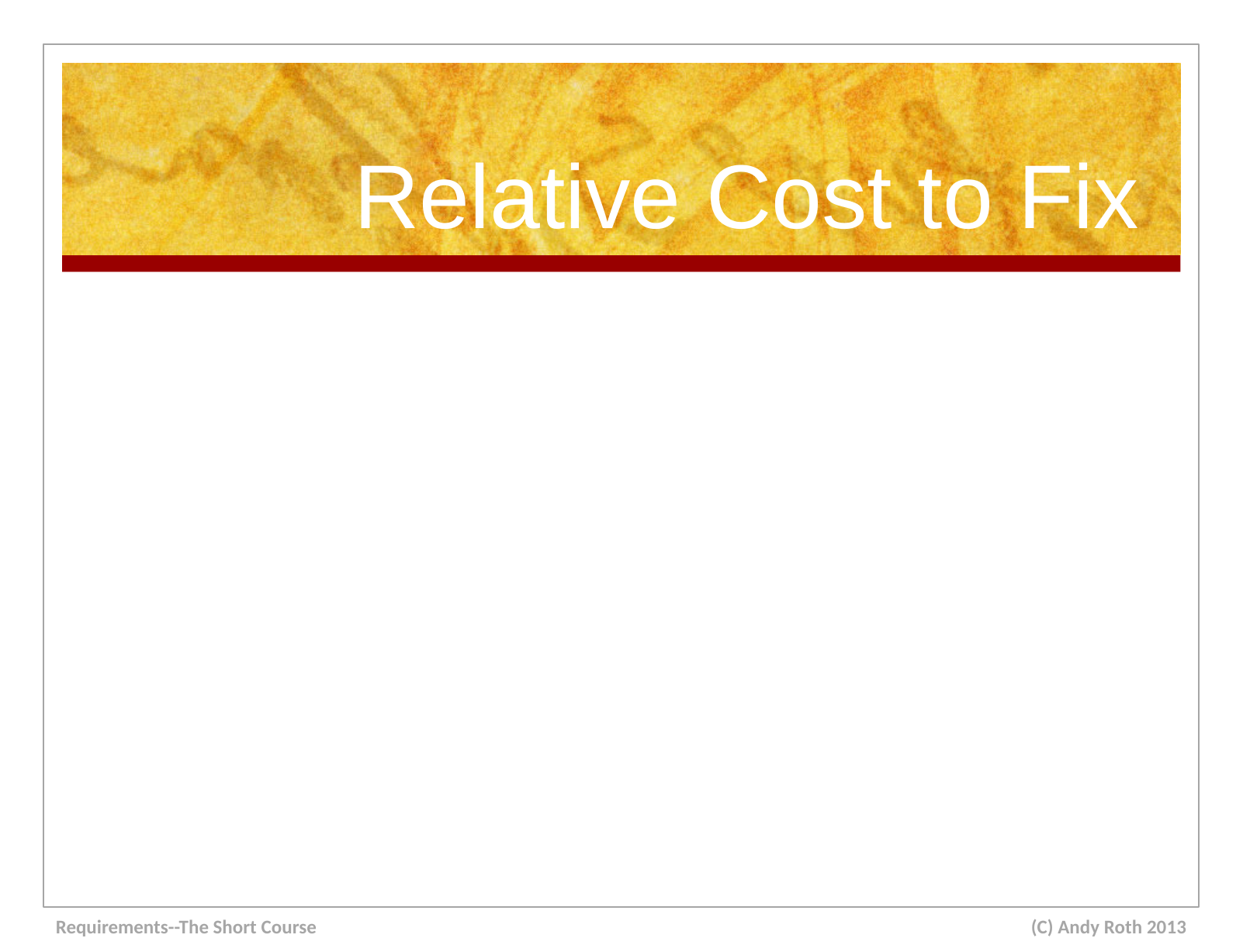

# Relative Cost to Fix

Requirements--The Short Course
(C) Andy Roth 2013